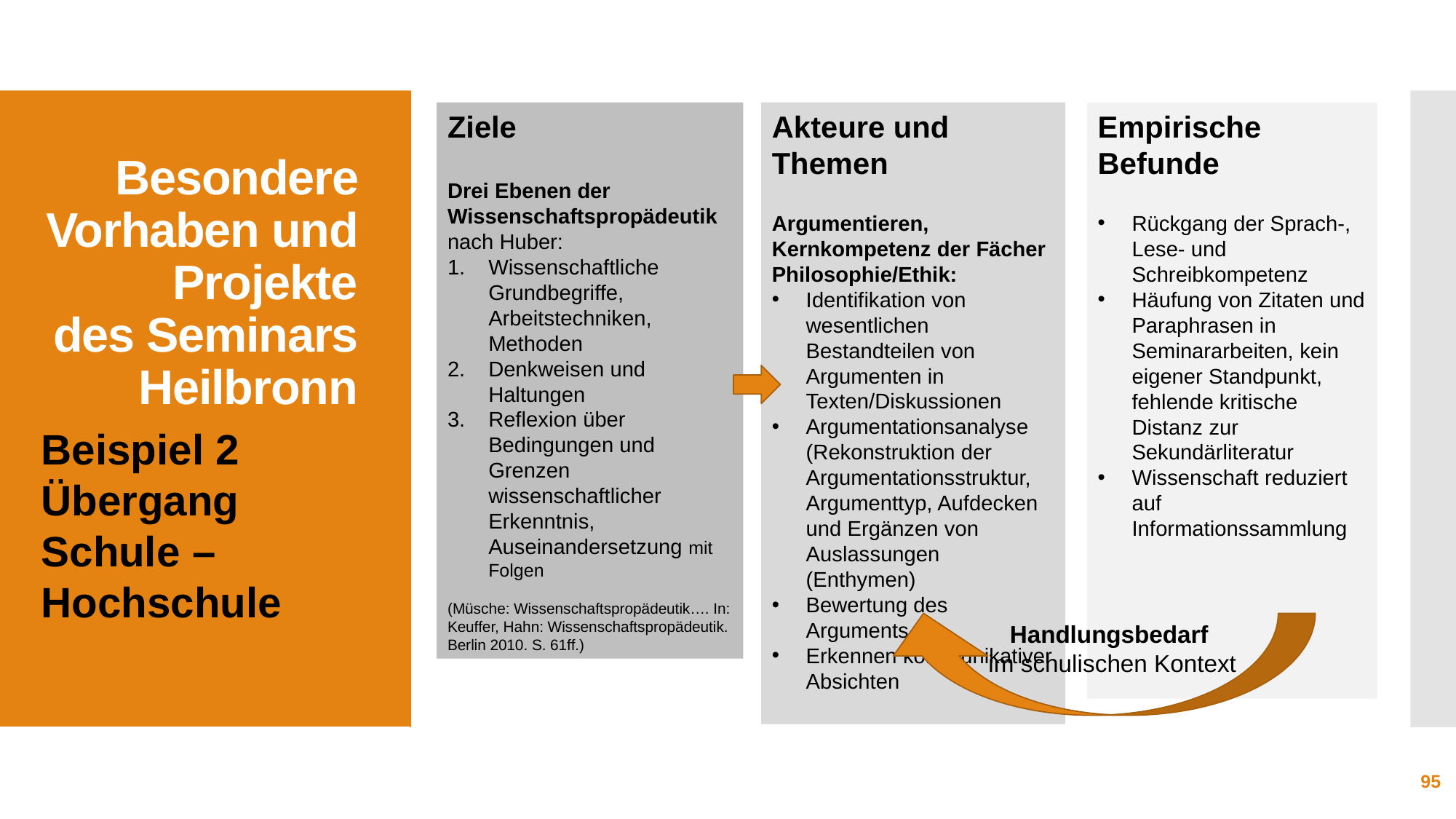

Akteure und Themen

Argumentieren, Kernkompetenz der Fächer Philosophie/Ethik:
Identifikation von wesentlichen Bestandteilen von Argumenten in Texten/Diskussionen
Argumentationsanalyse (Rekonstruktion der Argumentationsstruktur, Argumenttyp, Aufdecken und Ergänzen von Auslassungen (Enthymen)
Bewertung des Arguments
Erkennen kommunikativer Absichten
Empirische Befunde

Rückgang der Sprach-, Lese- und Schreibkompetenz
Häufung von Zitaten und Paraphrasen in Seminararbeiten, kein eigener Standpunkt, fehlende kritische Distanz zur Sekundärliteratur
Wissenschaft reduziert auf Informationssammlung

Ziele

Drei Ebenen der Wissenschaftspropädeutik nach Huber:
Wissenschaftliche Grundbegriffe, Arbeitstechniken, Methoden
Denkweisen und Haltungen
Reflexion über Bedingungen und Grenzen wissenschaftlicher Erkenntnis, Auseinandersetzung mit Folgen

(Müsche: Wissenschaftspropädeutik…. In: Keuffer, Hahn: Wissenschaftspropädeutik. Berlin 2010. S. 61ff.)
Besondere Vorhaben und Projekte
des Seminars Heilbronn

Beispiel 2 Übergang
Schule – Hochschule
    Handlungsbedarf
     im schulischen Kontext

95